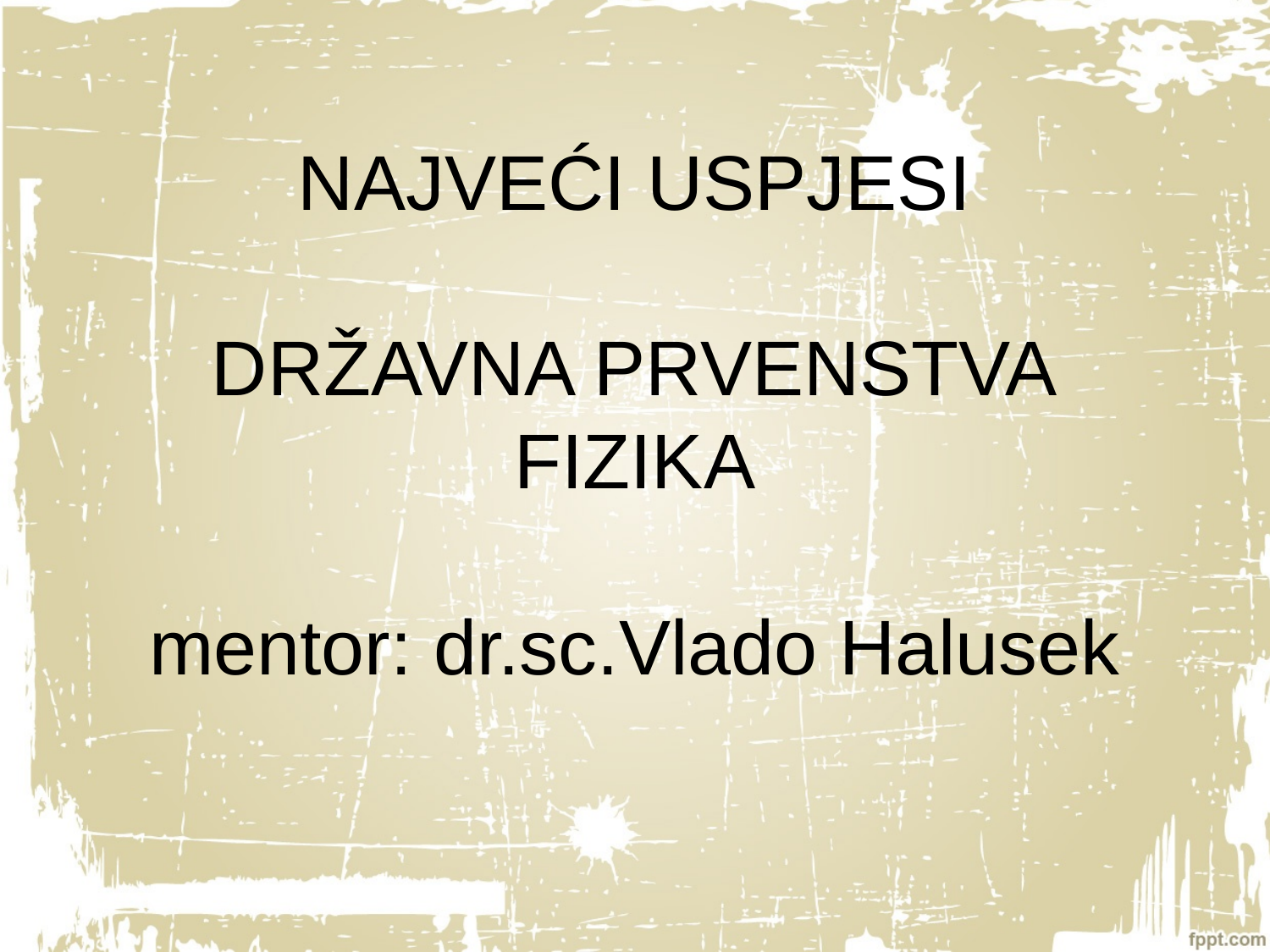

# NAJVEĆI USPJESI DRŽAVNA PRVENSTVA FIZIKA mentor: dr.sc.Vlado Halusek